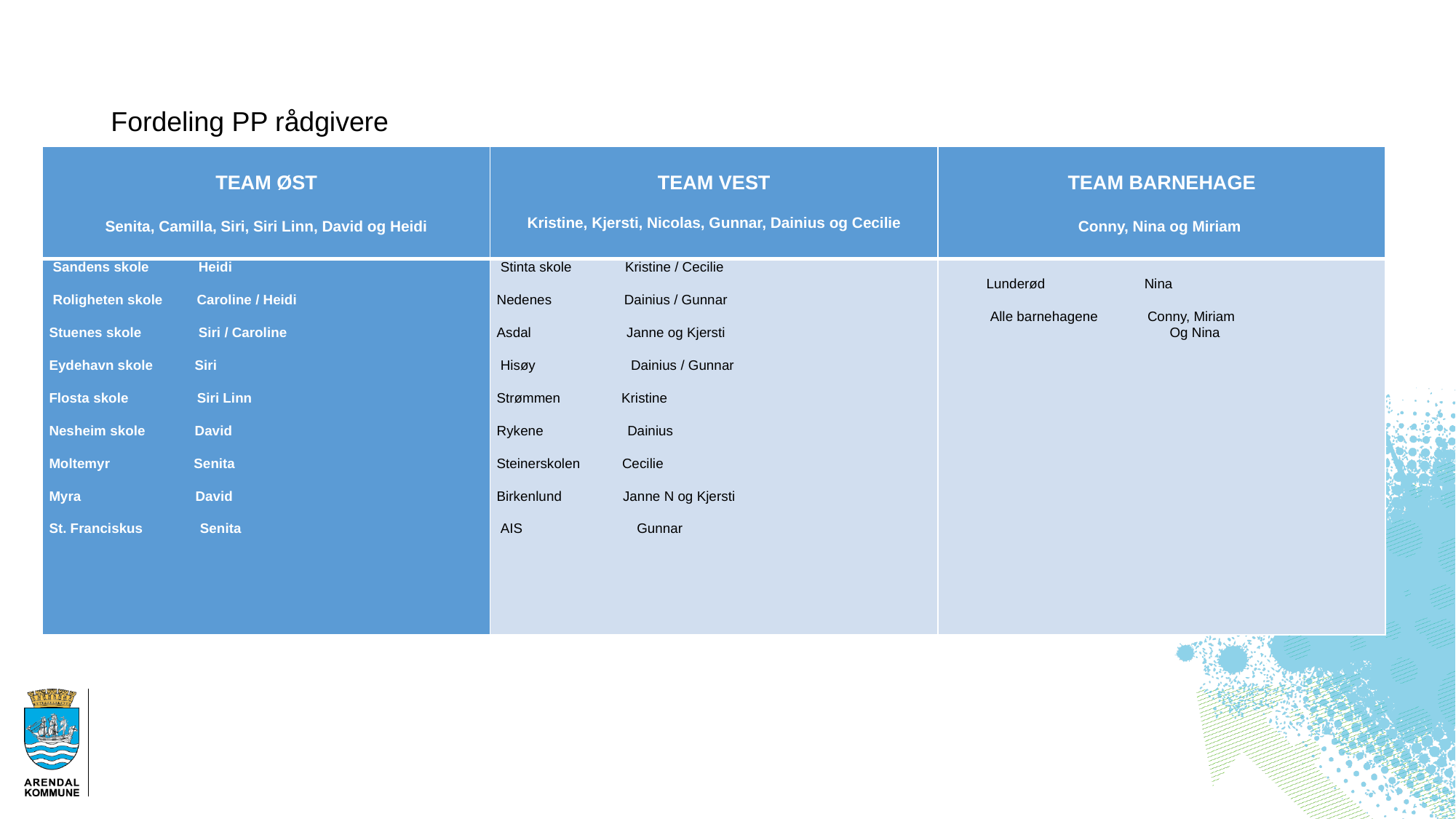

# Fordeling PP rådgivere
| TEAM ØST   Senita, Camilla, Siri, Siri Linn, David og Heidi | TEAM VEST   Kristine, Kjersti, Nicolas, Gunnar, Dainius og Cecilie | TEAM BARNEHAGE   Conny, Nina og Miriam |
| --- | --- | --- |
| Sandens skole Heidi   Roligheten skole Caroline / Heidi   Stuenes skole Siri / Caroline   Eydehavn skole Siri   Flosta skole Siri Linn   Nesheim skole David   Moltemyr Senita   Myra David   St. Franciskus Senita | Stinta skole Kristine / Cecilie   Nedenes Dainius / Gunnar   Asdal Janne og Kjersti   Hisøy Dainius / Gunnar   Strømmen Kristine   Rykene Dainius   Steinerskolen Cecilie   Birkenlund Janne N og Kjersti   AIS Gunnar | Lunderød Nina   Alle barnehagene Conny, Miriam Og Nina |